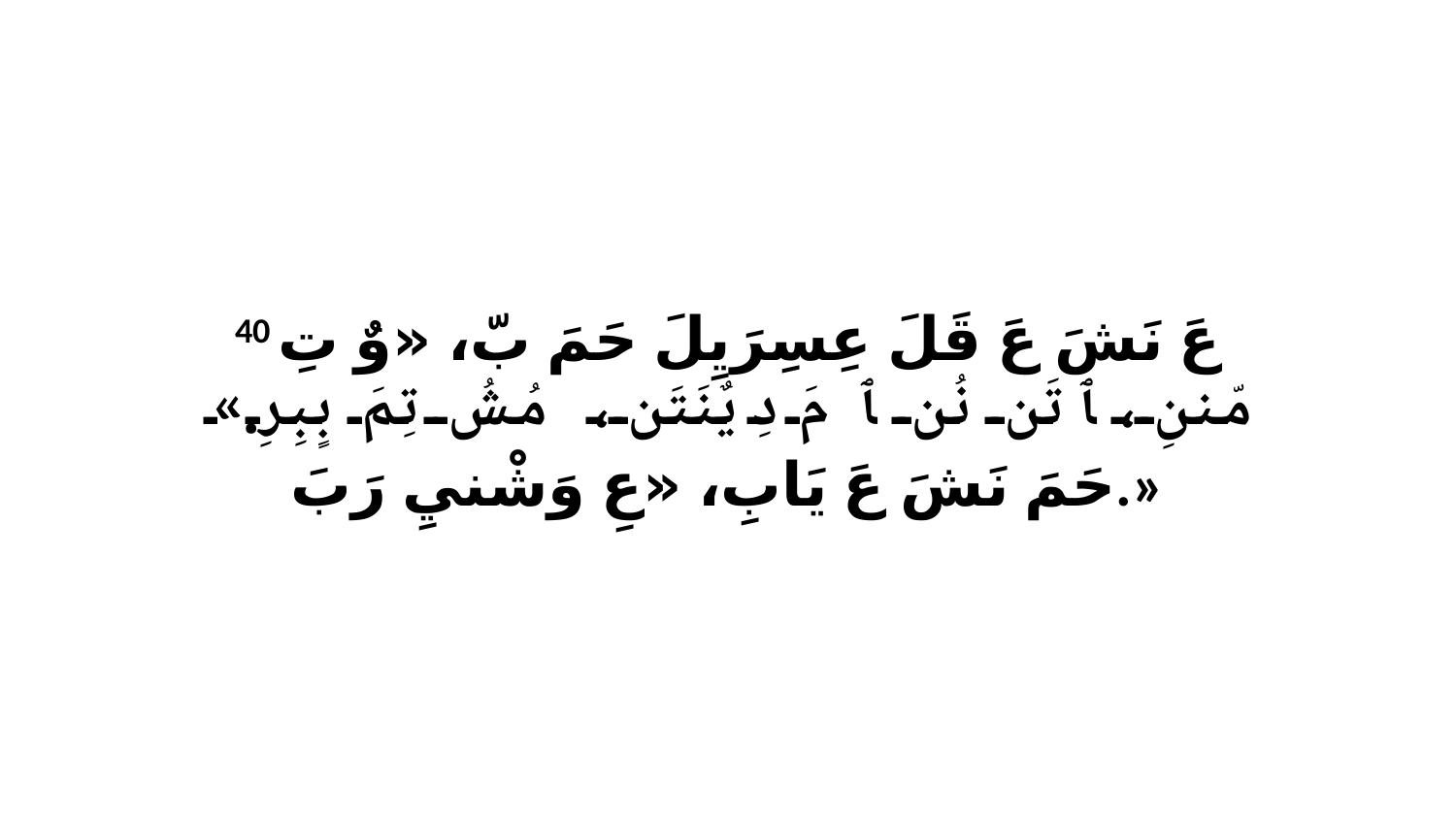

40 عَ نَشَ عَ قَلَ عِسِرَيِلَ حَمَ بّ، «وٌ تِ مّننِ، ﭑ تَن نُن ﭑ مَ دِ يٌنَتَن، مُشُ تِمَ بٍبِرِ.» حَمَ نَشَ عَ يَابِ، «عِ وَشْنيِ رَبَ.»